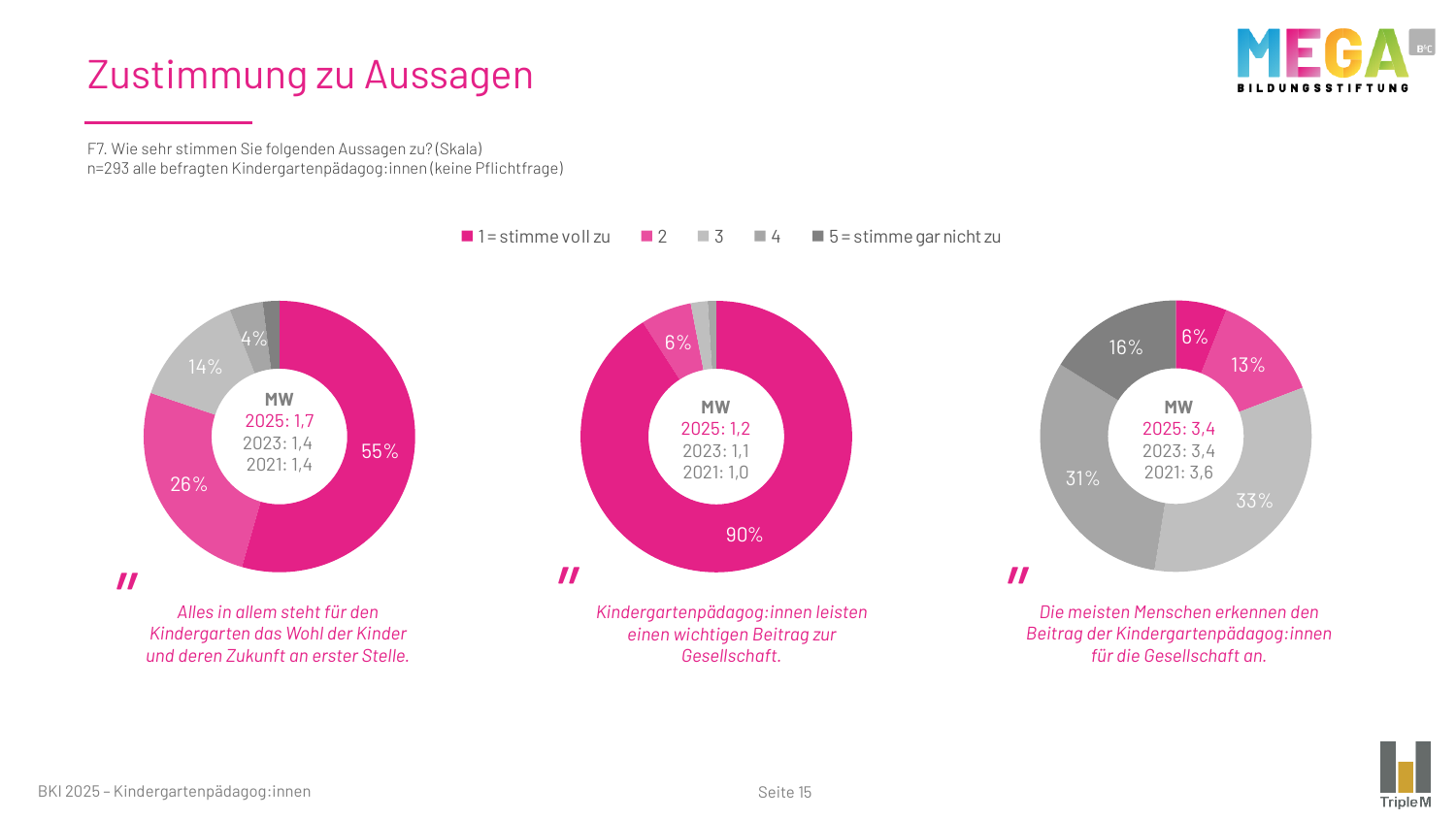

# Zustimmung zu Aussagen
F7. Wie sehr stimmen Sie folgenden Aussagen zu? (Skala)
n=293 alle befragten Kindergartenpädagog:innen (keine Pflichtfrage)

### Chart

| Category | Spalte1 |
|---|---|
| 1 = stimme voll zu | None |
| 2 | None |
| 3 | None |
| 4 | None |
| 5 = stimme gar nicht zu | None |

### Chart

| Category | Spalte1 |
|---|---|
| 1 = sehr gut | 0.06 |
| 2 | 0.13 |
| 3 | 0.33 |
| 4 | 0.31 |
| 5 = nicht genügend | 0.16 |

### Chart

| Category | Spalte1 |
|---|---|
| 1 = sehr gut | 0.55 |
| 2 | 0.26 |
| 3 | 0.14 |
| 4 | 0.04 |
| 5 = nicht genügend | 0.02 |

### Chart

| Category | Spalte1 |
|---|---|
| 1 = sehr gut | 0.9 |
| 2 | 0.06 |
| 3 | 0.02 |
| 4 | 0.01 |
| 5 = nicht genügend | 0.0 |
MW
2025: 1,7
2023: 1,4
2021: 1,4
MW
2025: 1,2
2023: 1,1
2021: 1,0
MW
2025: 3,4
2023: 3,4
2021: 3,6
„
„
„
Alles in allem steht für den Kindergarten das Wohl der Kinder und deren Zukunft an erster Stelle.
Die meisten Menschen erkennen den Beitrag der Kindergartenpädagog:innen für die Gesellschaft an.
Kindergartenpädagog:innen leisten einen wichtigen Beitrag zur Gesellschaft.